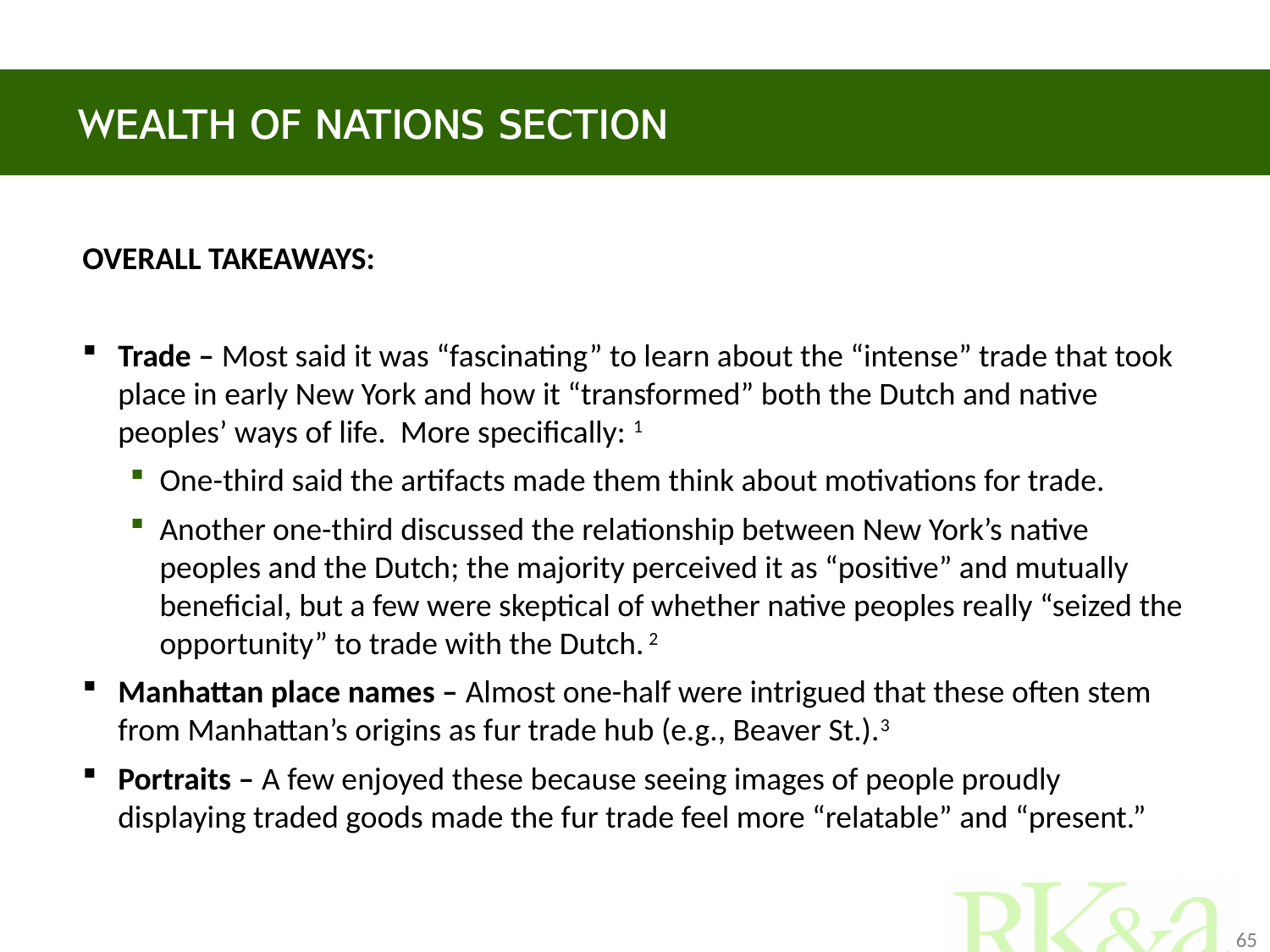

# Wealth of nations section
OVERALL TAKEAWAYS:

Trade – Most said it was “fascinating” to learn about the “intense” trade that took place in early New York and how it “transformed” both the Dutch and native peoples’ ways of life.  More specifically: 1
One-third said the artifacts made them think about motivations for trade.
Another one-third discussed the relationship between New York’s native peoples and the Dutch; the majority perceived it as “positive” and mutually beneficial, but a few were skeptical of whether native peoples really “seized the opportunity” to trade with the Dutch. 2
Manhattan place names – Almost one-half were intrigued that these often stem from Manhattan’s origins as fur trade hub (e.g., Beaver St.).3
Portraits – A few enjoyed these because seeing images of people proudly displaying traded goods made the fur trade feel more “relatable” and “present.”
65